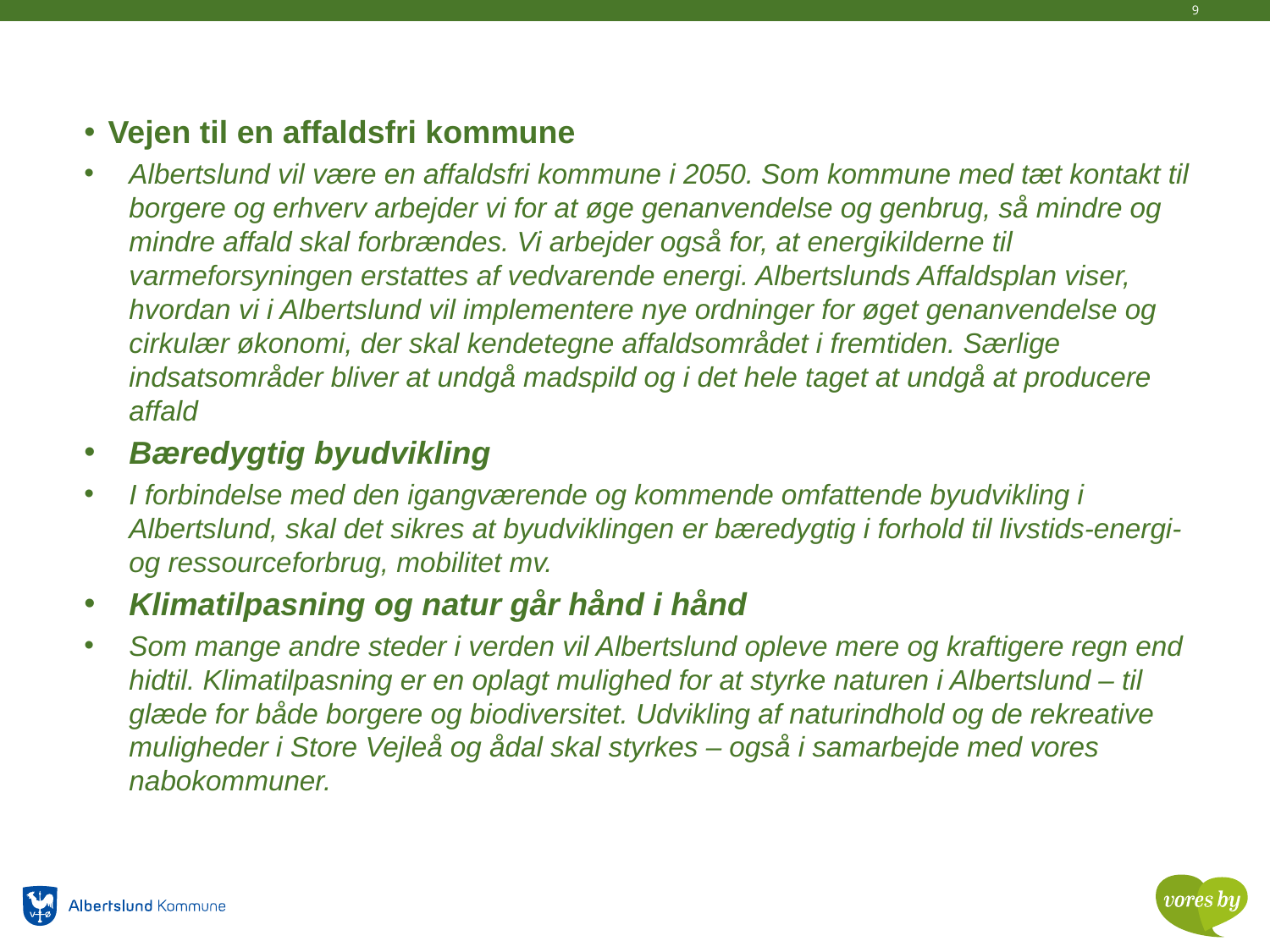

9
Vejen til en affaldsfri kommune
Albertslund vil være en affaldsfri kommune i 2050. Som kommune med tæt kontakt til borgere og erhverv arbejder vi for at øge genanvendelse og genbrug, så mindre og mindre affald skal forbrændes. Vi arbejder også for, at energikilderne til varmeforsyningen erstattes af vedvarende energi. Albertslunds Affaldsplan viser, hvordan vi i Albertslund vil implementere nye ordninger for øget genanvendelse og cirkulær økonomi, der skal kendetegne affaldsområdet i fremtiden. Særlige indsatsområder bliver at undgå madspild og i det hele taget at undgå at producere affald
Bæredygtig byudvikling
I forbindelse med den igangværende og kommende omfattende byudvikling i Albertslund, skal det sikres at byudviklingen er bæredygtig i forhold til livstids-energi- og ressourceforbrug, mobilitet mv.
Klimatilpasning og natur går hånd i hånd
Som mange andre steder i verden vil Albertslund opleve mere og kraftigere regn end hidtil. Klimatilpasning er en oplagt mulighed for at styrke naturen i Albertslund – til glæde for både borgere og biodiversitet. Udvikling af naturindhold og de rekreative muligheder i Store Vejleå og ådal skal styrkes – også i samarbejde med vores nabokommuner.